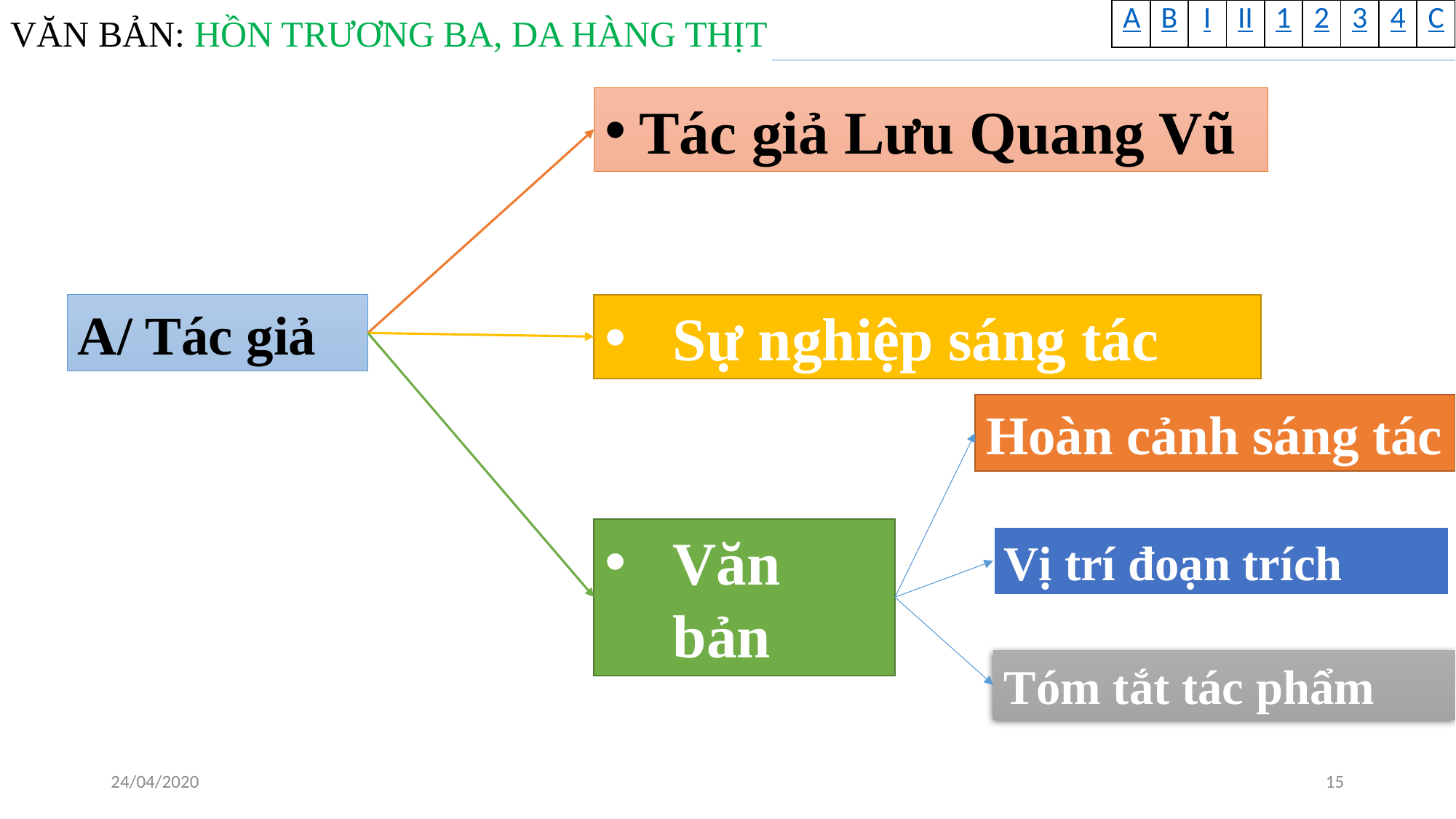

Tác giả Lưu Quang Vũ
A/ Tác giả
Sự nghiệp sáng tác
Hoàn cảnh sáng tác
Văn bản
Vị trí đoạn trích
Tóm tắt tác phẩm
24/04/2020
15